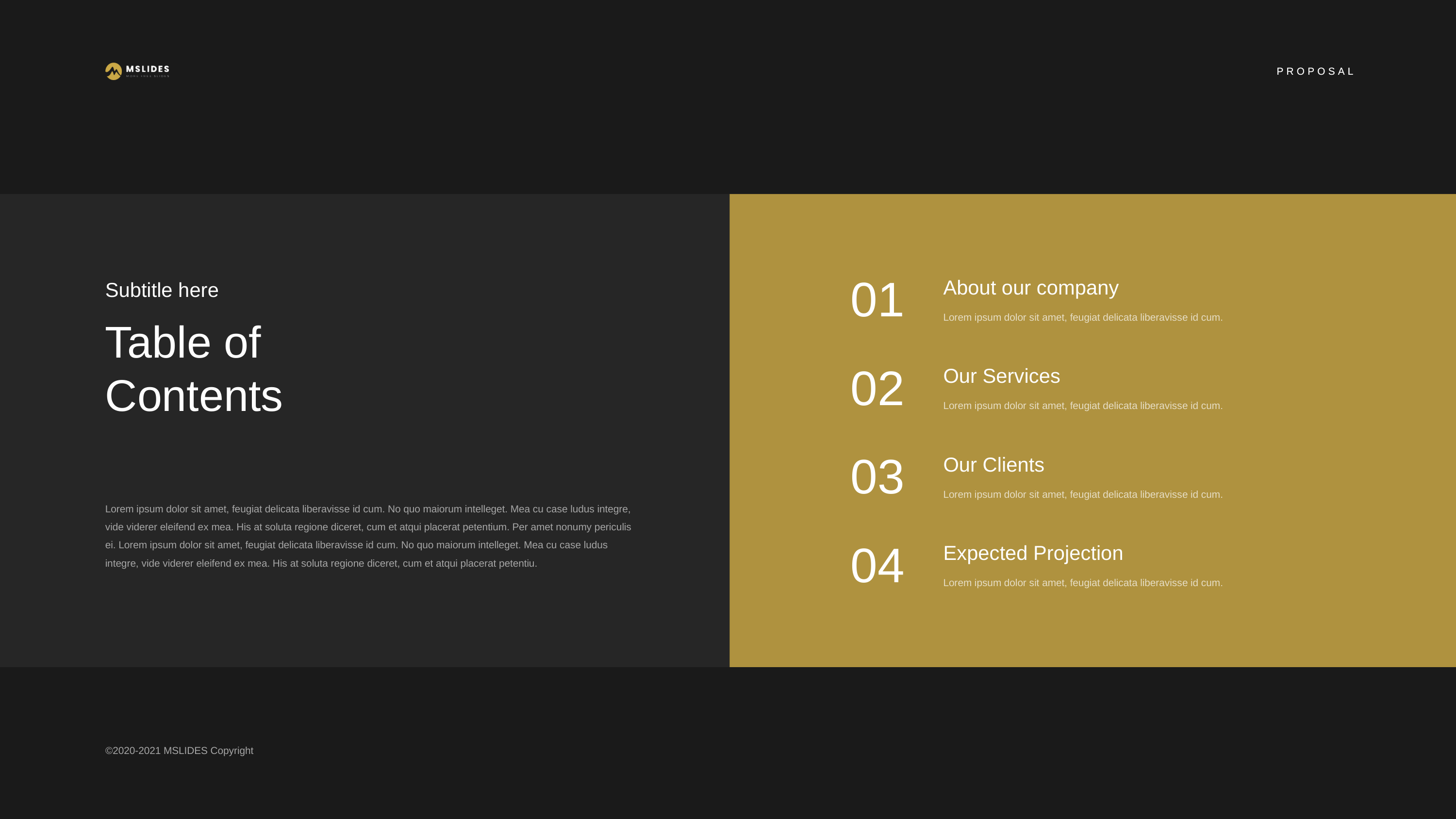

PROPOSAL

01
About our company
Lorem ipsum dolor sit amet, feugiat delicata liberavisse id cum.
Subtitle here
Table of Contents
02
Our Services
Lorem ipsum dolor sit amet, feugiat delicata liberavisse id cum.
03
Our Clients
Lorem ipsum dolor sit amet, feugiat delicata liberavisse id cum.
Lorem ipsum dolor sit amet, feugiat delicata liberavisse id cum. No quo maiorum intelleget. Mea cu case ludus integre, vide viderer eleifend ex mea. His at soluta regione diceret, cum et atqui placerat petentium. Per amet nonumy periculis ei. Lorem ipsum dolor sit amet, feugiat delicata liberavisse id cum. No quo maiorum intelleget. Mea cu case ludus integre, vide viderer eleifend ex mea. His at soluta regione diceret, cum et atqui placerat petentiu.
04
Expected Projection
Lorem ipsum dolor sit amet, feugiat delicata liberavisse id cum.
©2020-2021 MSLIDES Copyright